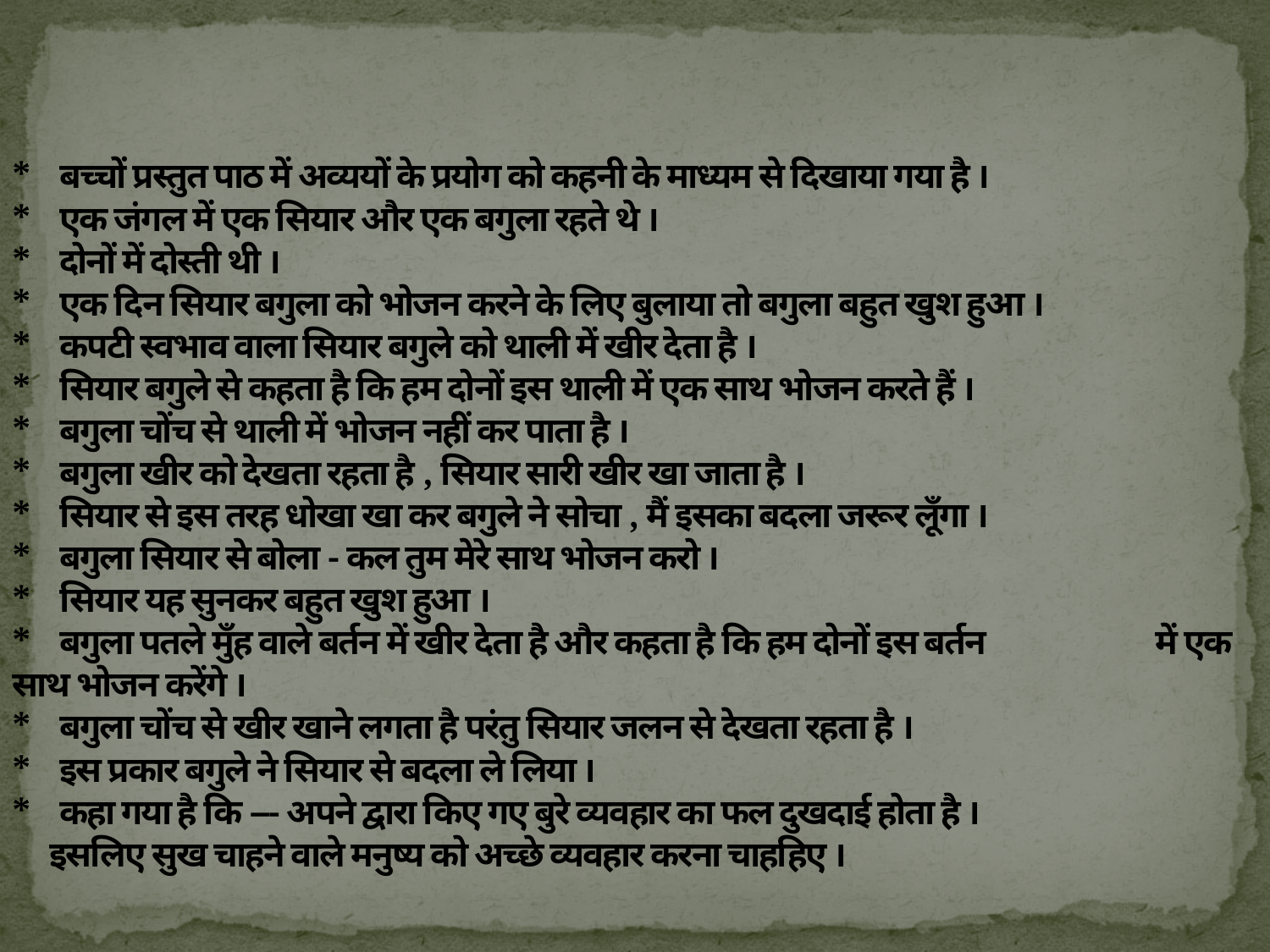

# *    बच्चों प्रस्तुत पाठ में अव्ययों के प्रयोग को कहनी के माध्यम से दिखाया गया है । *    एक जंगल में एक सियार और एक बगुला रहते थे । *    दोनों में दोस्ती थी । *    एक दिन सियार बगुला को भोजन करने के लिए बुलाया तो बगुला बहुत खुश हुआ । *    कपटी स्वभाव वाला सियार बगुले को थाली में खीर देता है । *    सियार बगुले से कहता है कि हम दोनों इस थाली में एक साथ भोजन करते हैं । *    बगुला चोंच से थाली में भोजन नहीं कर पाता है । *    बगुला खीर को देखता रहता है , सियार सारी खीर खा जाता है । *    सियार से इस तरह धोखा खा कर बगुले ने सोचा , मैं इसका बदला जरूर लूँगा । *    बगुला सियार से बोला - कल तुम मेरे साथ भोजन करो । *    सियार यह सुनकर बहुत खुश हुआ । *    बगुला पतले मुँह वाले बर्तन में खीर देता है और कहता है कि हम दोनों इस बर्तन         	में एक साथ भोजन करेंगे । *    बगुला चोंच से खीर खाने लगता है परंतु सियार जलन से देखता रहता है । *    इस प्रकार बगुले ने सियार से बदला ले लिया । *    कहा गया है कि --- अपने द्वारा किए गए बुरे व्यवहार का फल दुखदाई होता है । इसलिए सुख चाहने वाले मनुष्य को अच्छे व्यवहार करना चाहहिए ।